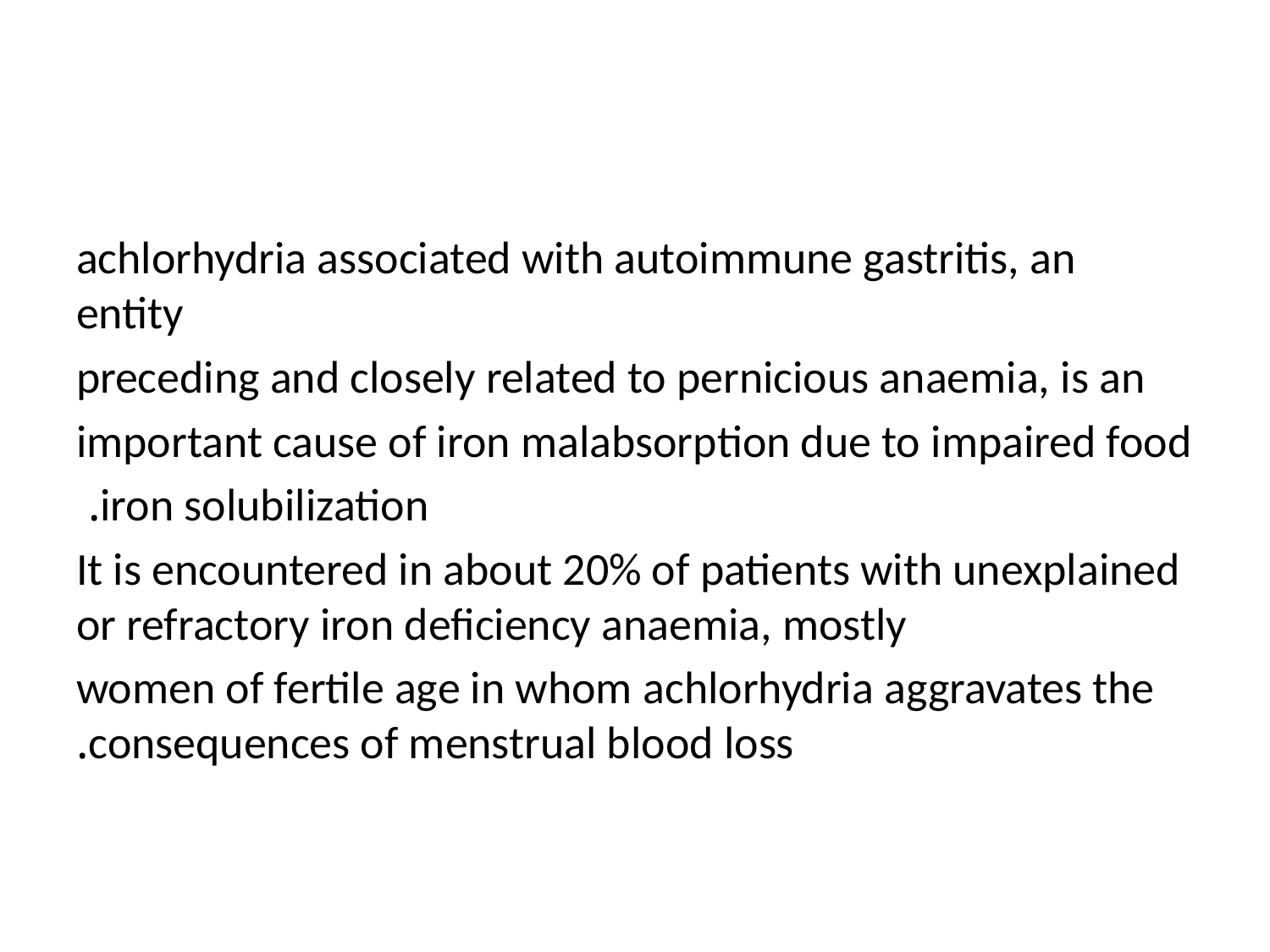

#
achlorhydria associated with autoimmune gastritis, an entity
preceding and closely related to pernicious anaemia, is an
important cause of iron malabsorption due to impaired food
iron solubilization.
It is encountered in about 20% of patients with unexplained or refractory iron deficiency anaemia, mostly
women of fertile age in whom achlorhydria aggravates the consequences of menstrual blood loss.